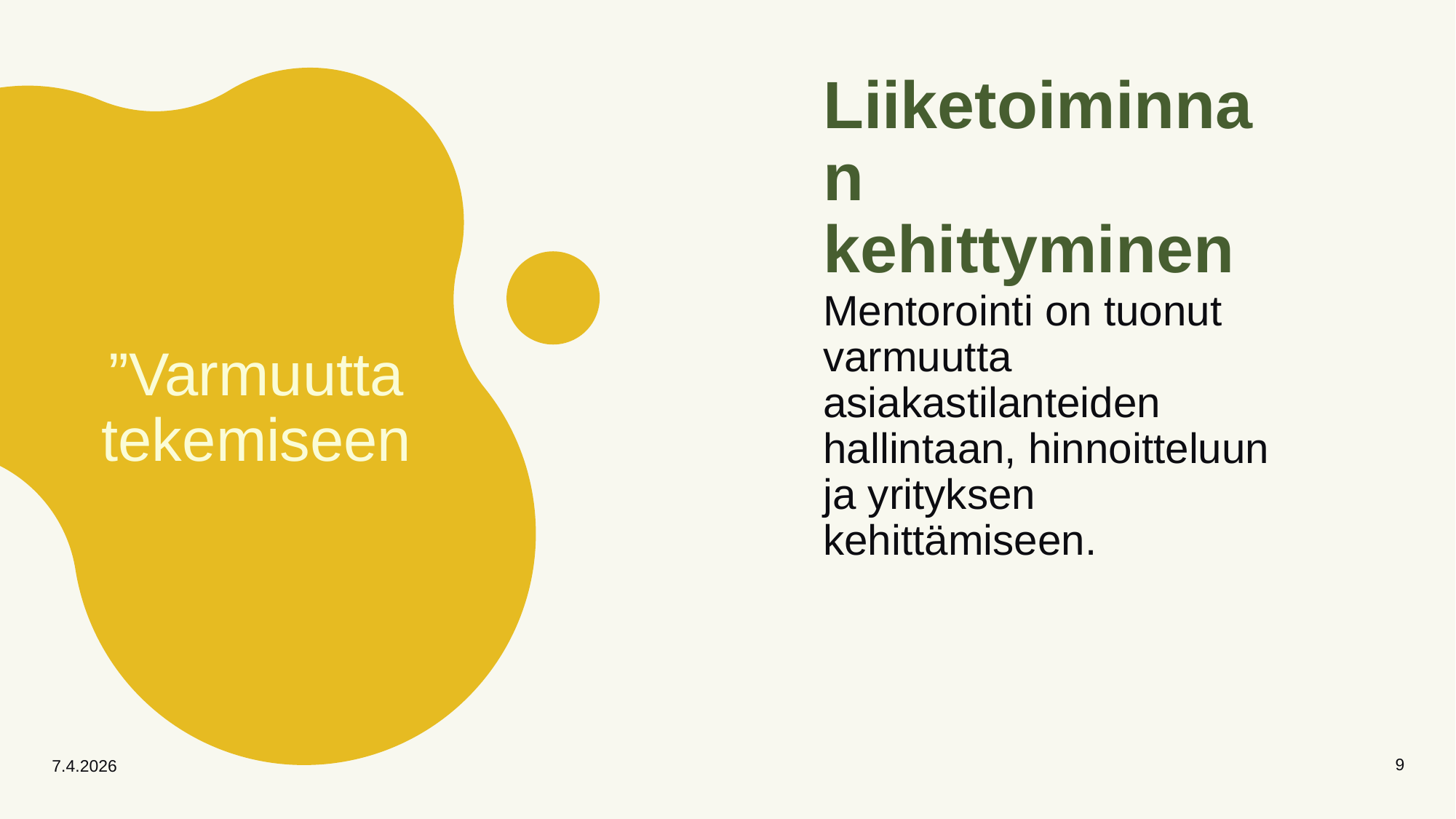

# Liiketoiminnan kehittyminen
Mentorointi on tuonut varmuutta asiakastilanteiden hallintaan, hinnoitteluun ja yrityksen kehittämiseen.
”Varmuutta tekemiseen
7.4.2026